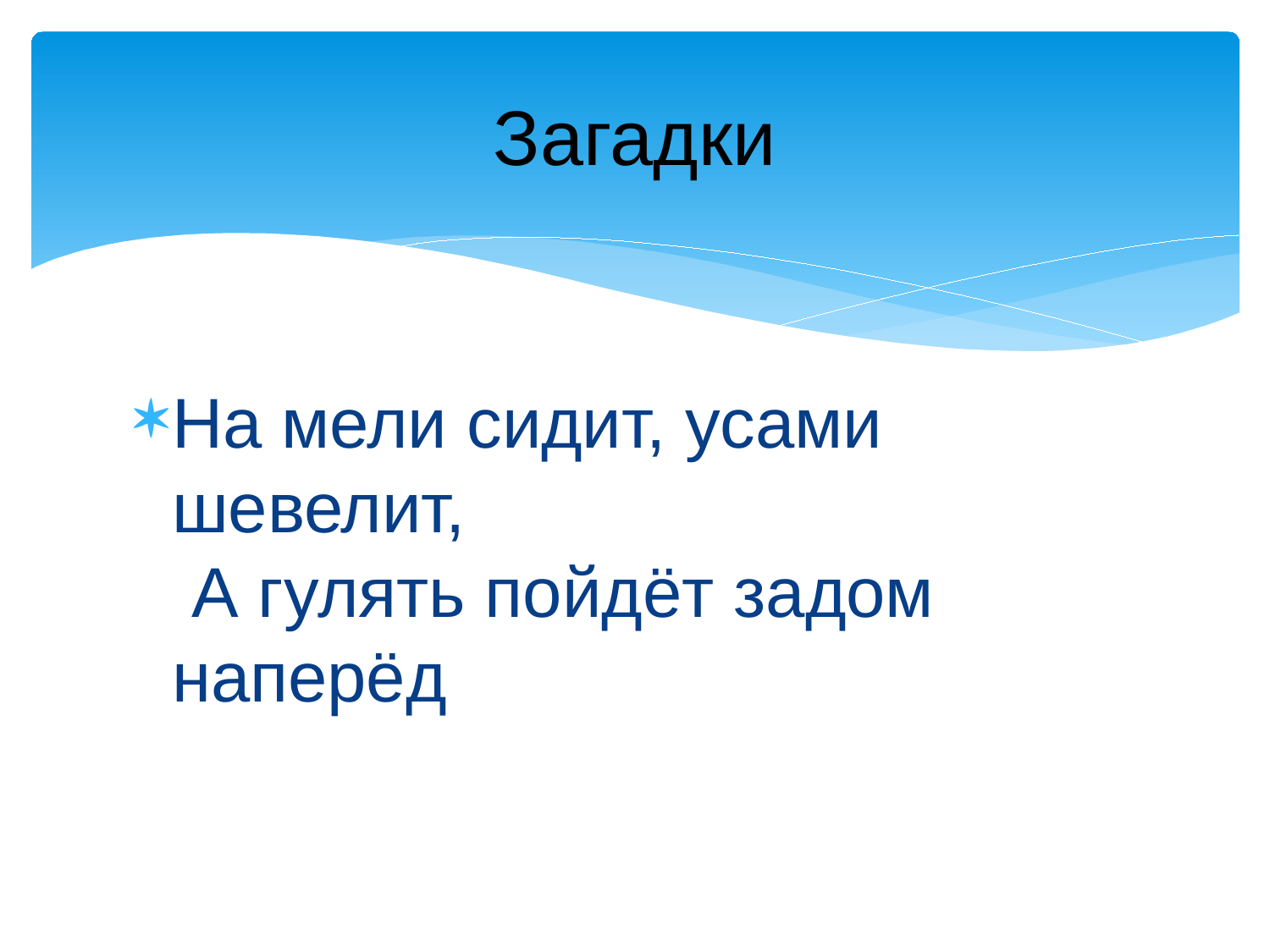

# Загадки
На мели сидит, усами шевелит,
 А гулять пойдёт задом наперёд